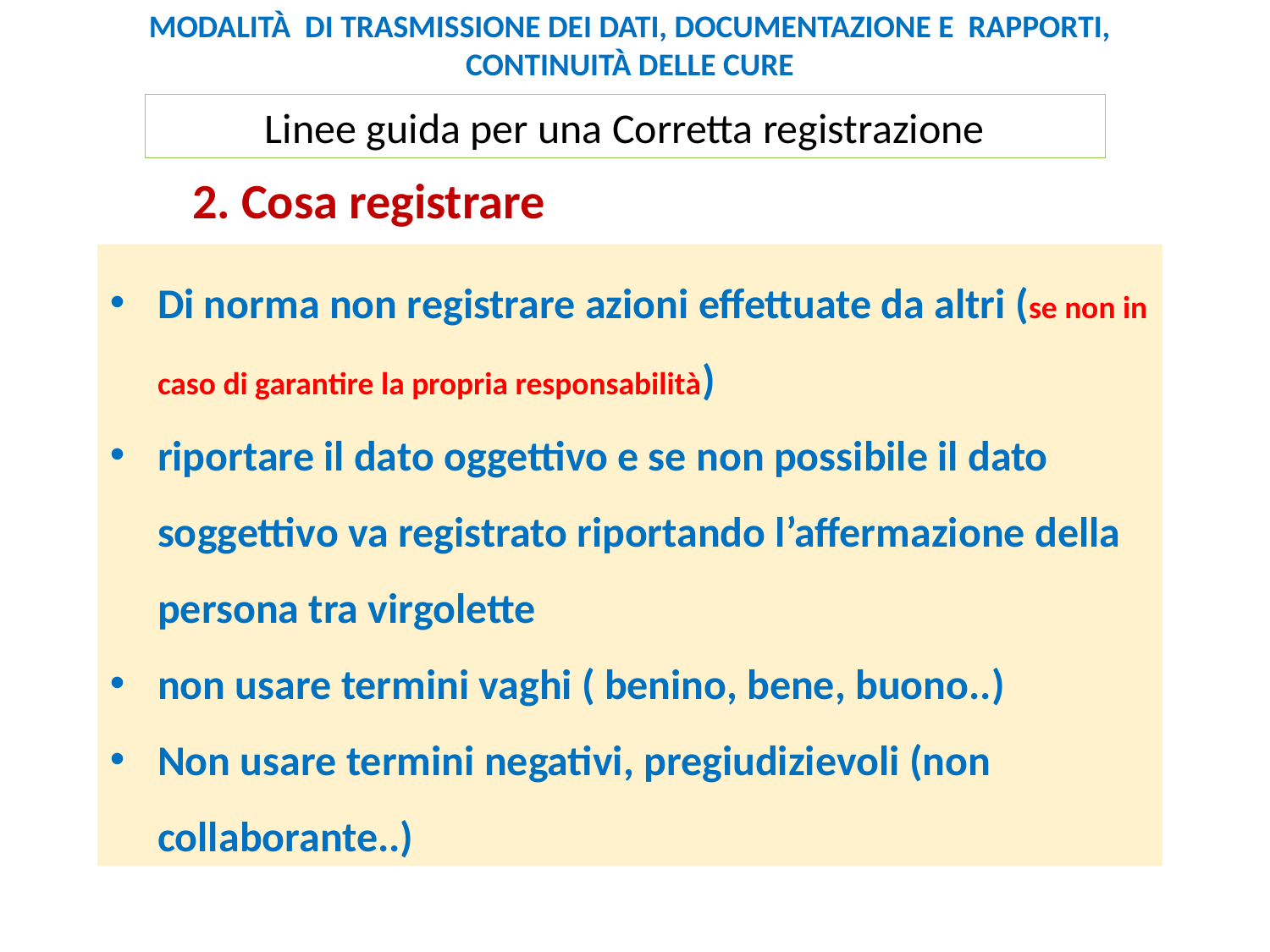

MODALITÀ  DI TRASMISSIONE DEI DATI, DOCUMENTAZIONE E  RAPPORTI, CONTINUITÀ DELLE CURE
Linee guida per una Corretta registrazione
2. Cosa registrare
Di norma non registrare azioni effettuate da altri (se non in caso di garantire la propria responsabilità)
riportare il dato oggettivo e se non possibile il dato soggettivo va registrato riportando l’affermazione della persona tra virgolette
non usare termini vaghi ( benino, bene, buono..)
Non usare termini negativi, pregiudizievoli (non collaborante..)